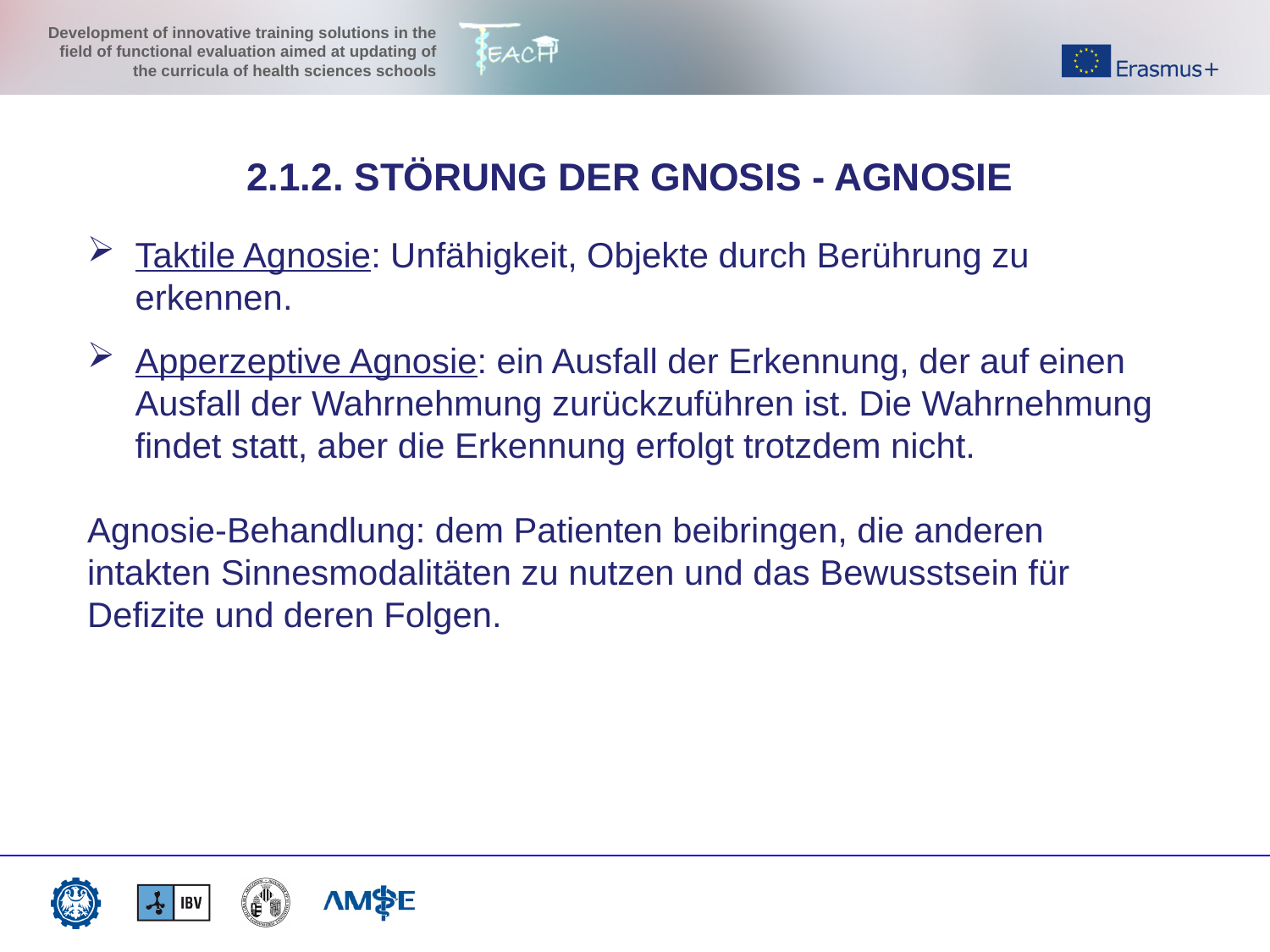

2.1.2. STÖRUNG DER GNOSIS - AGNOSIE
Taktile Agnosie: Unfähigkeit, Objekte durch Berührung zu erkennen.
Apperzeptive Agnosie: ein Ausfall der Erkennung, der auf einen Ausfall der Wahrnehmung zurückzuführen ist. Die Wahrnehmung findet statt, aber die Erkennung erfolgt trotzdem nicht.

Agnosie-Behandlung: dem Patienten beibringen, die anderen intakten Sinnesmodalitäten zu nutzen und das Bewusstsein für Defizite und deren Folgen.